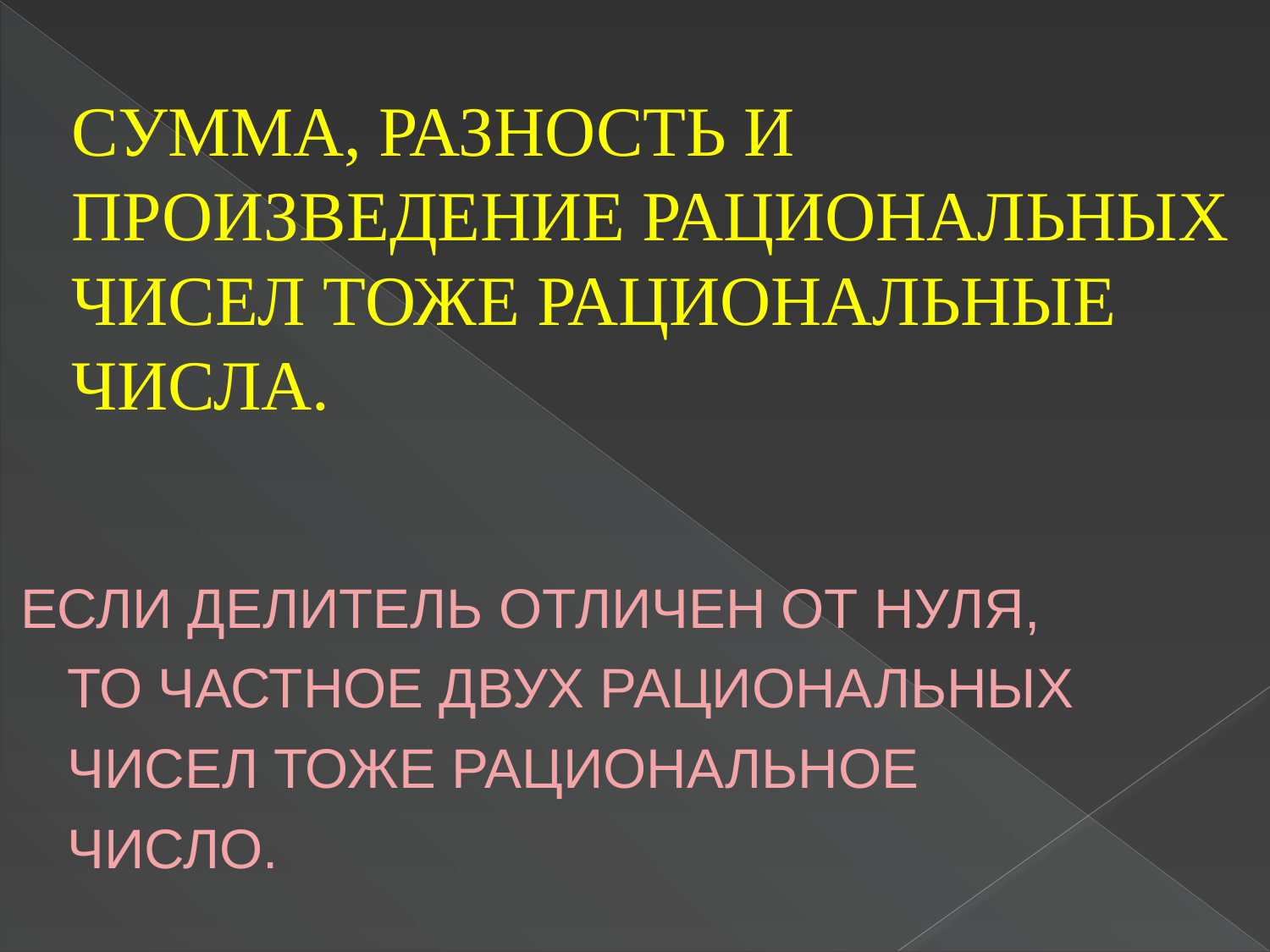

СУММА, РАЗНОСТЬ И ПРОИЗВЕДЕНИЕ РАЦИОНАЛЬНЫХ ЧИСЕЛ ТОЖЕ РАЦИОНАЛЬНЫЕ ЧИСЛА.

ЕСЛИ ДЕЛИТЕЛЬ ОТЛИЧЕН ОТ НУЛЯ, ТО ЧАСТНОЕ ДВУХ РАЦИОНАЛЬНЫХ ЧИСЕЛ ТОЖЕ РАЦИОНАЛЬНОЕ ЧИСЛО.